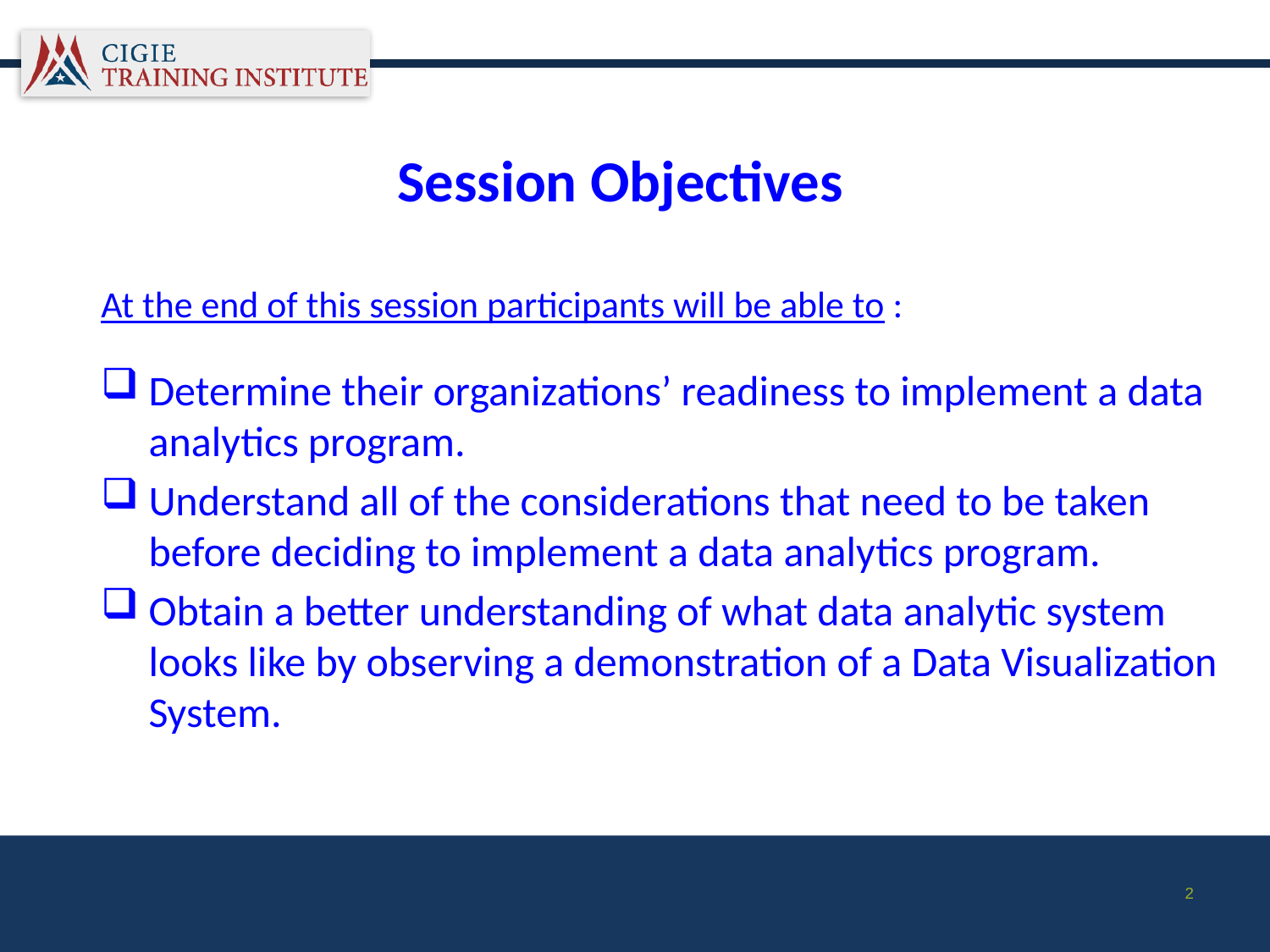

# Session Objectives
At the end of this session participants will be able to :

Determine their organizations’ readiness to implement a data analytics program.
Understand all of the considerations that need to be taken before deciding to implement a data analytics program.
Obtain a better understanding of what data analytic system looks like by observing a demonstration of a Data Visualization System.
2